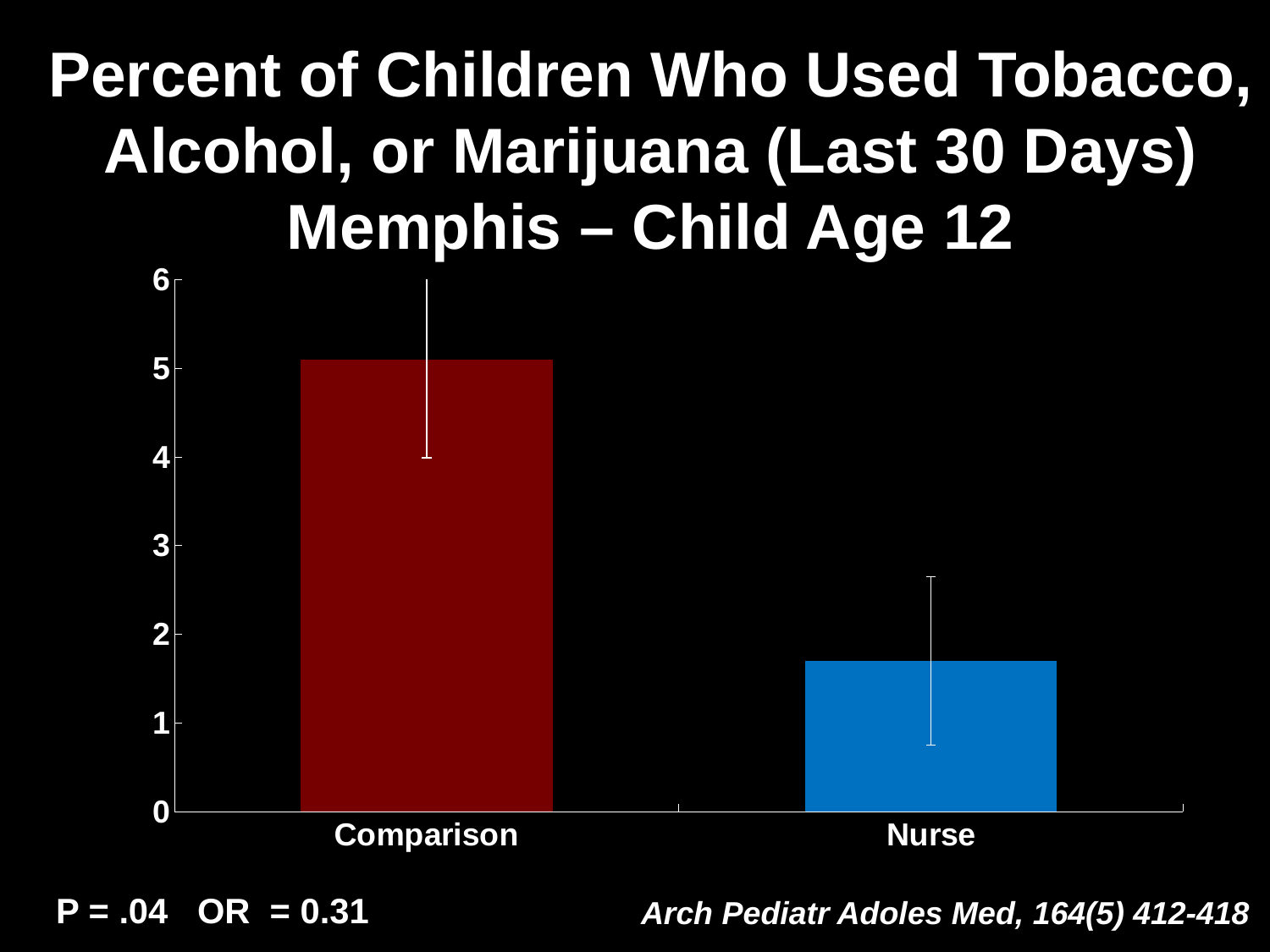

Percent of Children Who Used Tobacco, Alcohol, or Marijuana (Last 30 Days)
Memphis – Child Age 12

### Chart

| Category | East |
|---|---|
| Comparison | 5.1 |
| Nurse | 1.7 |
 P = .04   OR  = 0.31
Arch Pediatr Adoles Med, 164(5) 412-418